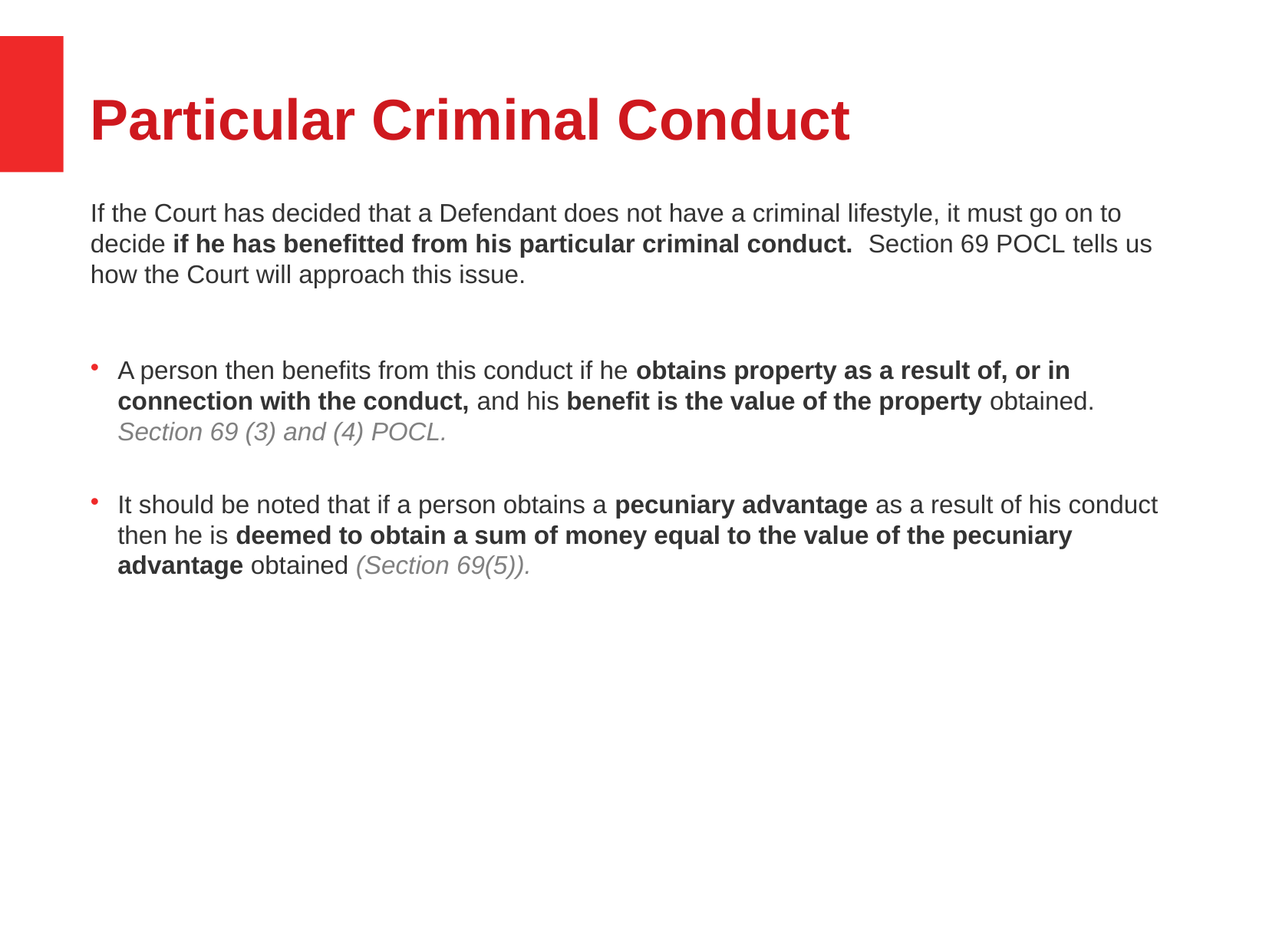

Particular Criminal Conduct
If the Court has decided that a Defendant does not have a criminal lifestyle, it must go on to decide if he has benefitted from his particular criminal conduct.  Section 69 POCL tells us how the Court will approach this issue.

A person then benefits from this conduct if he obtains property as a result of, or in connection with the conduct, and his benefit is the value of the property obtained. Section 69 (3) and (4) POCL.

It should be noted that if a person obtains a pecuniary advantage as a result of his conduct then he is deemed to obtain a sum of money equal to the value of the pecuniary advantage obtained (Section 69(5)).